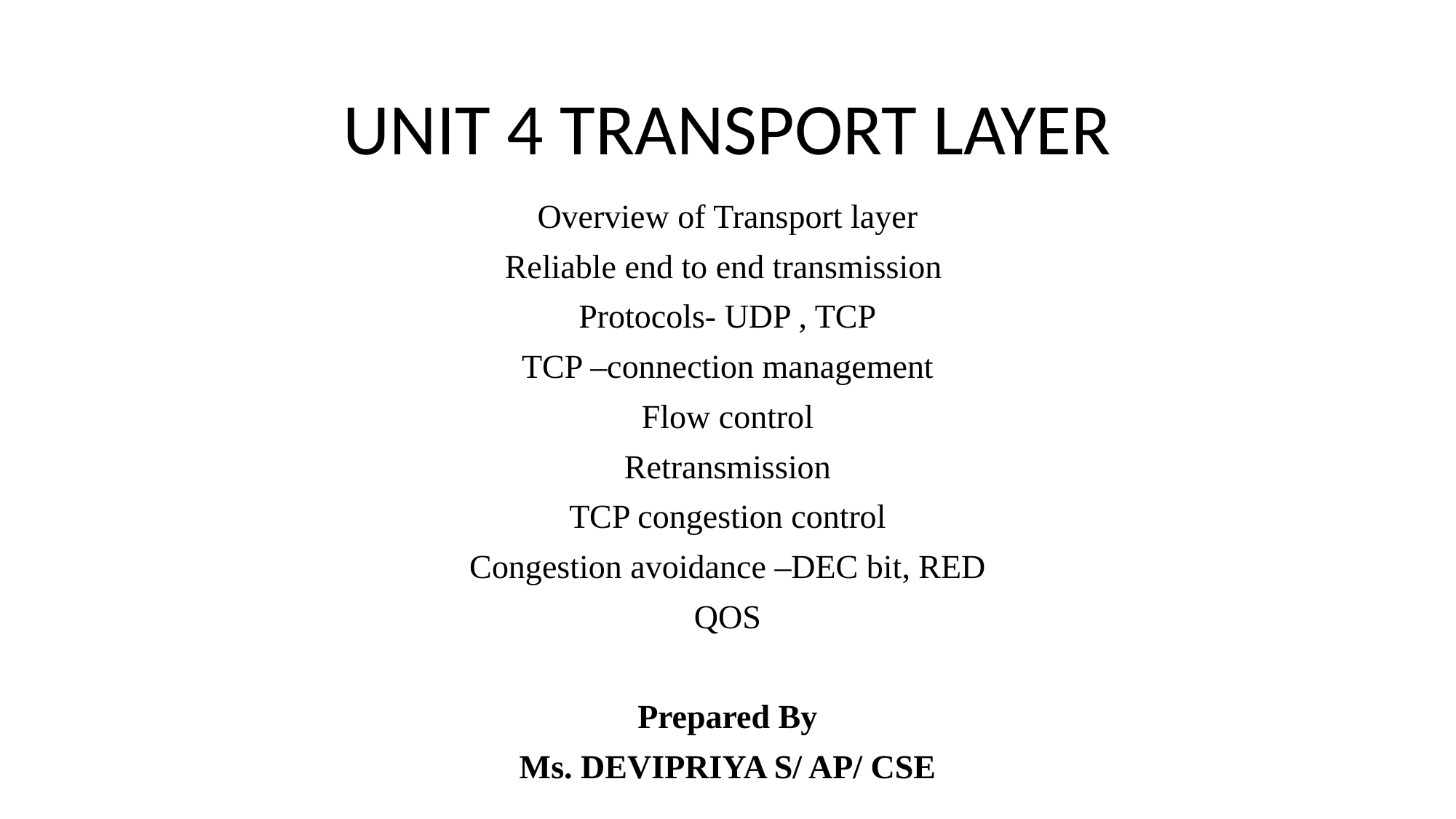

# UNIT 4 TRANSPORT LAYER
Overview of Transport layer
Reliable end to end transmission
Protocols- UDP , TCP
TCP –connection management
Flow control
Retransmission
TCP congestion control
Congestion avoidance –DEC bit, RED
QOS

Prepared By
Ms. DEVIPRIYA S/ AP/ CSE